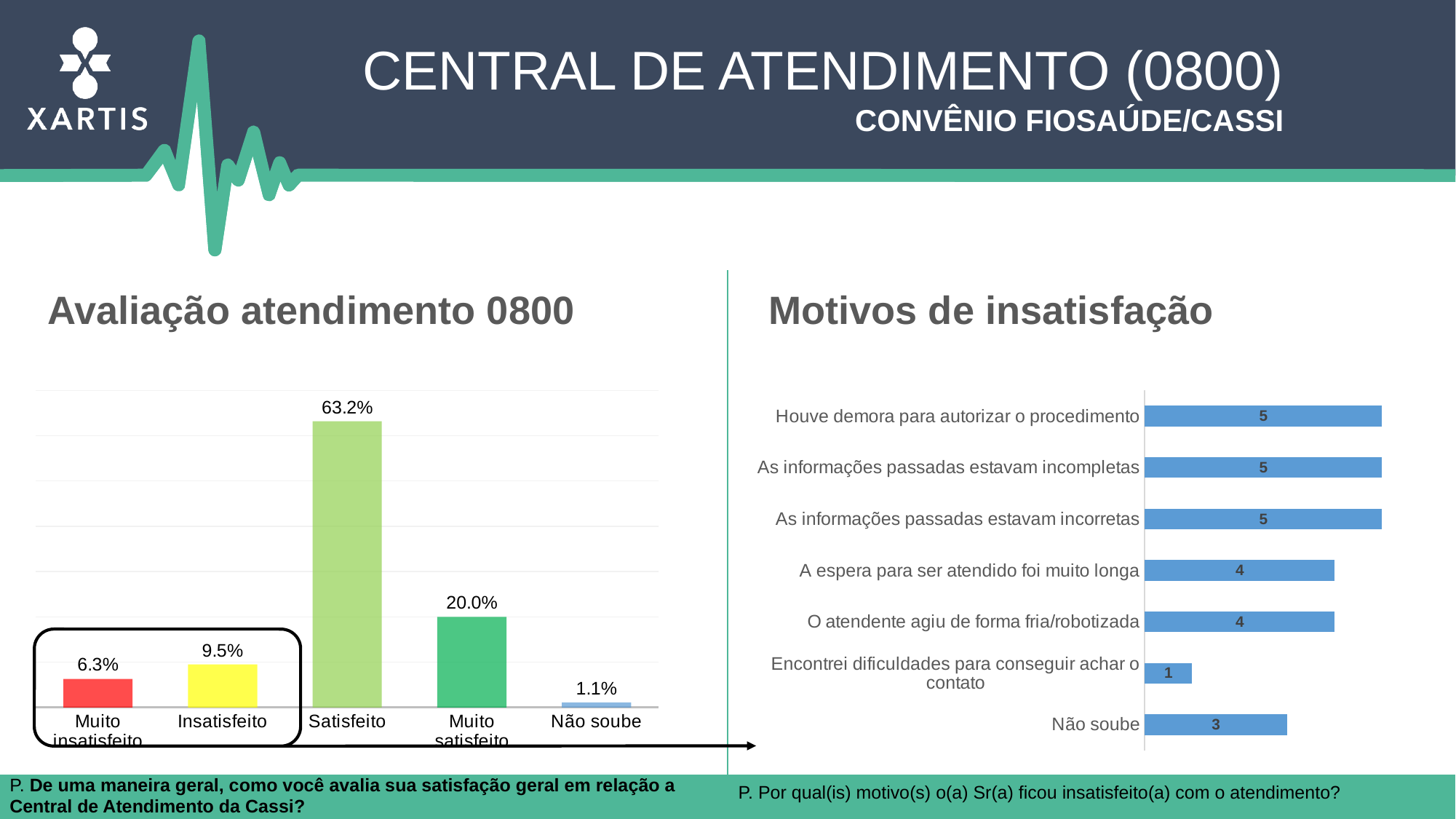

Central de atendimento (0800)
Convênio FioSaúde/Cassi
Motivos de insatisfação
Avaliação atendimento 0800

### Chart

| Category |  |
|---|---|
| Muito insatisfeito | 0.063 |
| Insatisfeito | 0.09500000000000003 |
| Satisfeito | 0.6320000000000002 |
| Muito satisfeito | 0.2 |
| Não soube | 0.011000000000000005 |

### Chart

| Category |  |
|---|---|
| Houve demora para autorizar o procedimento | 5.0 |
| As informações passadas estavam incompletas | 5.0 |
| As informações passadas estavam incorretas | 5.0 |
| A espera para ser atendido foi muito longa | 4.0 |
| O atendente agiu de forma fria/robotizada | 4.0 |
| Encontrei dificuldades para conseguir achar o contato | 1.0 |
| Não soube | 3.0 |

P. De uma maneira geral, como você avalia sua satisfação geral em relação a Central de Atendimento da Cassi?

P. Por qual(is) motivo(s) o(a) Sr(a) ficou insatisfeito(a) com o atendimento?